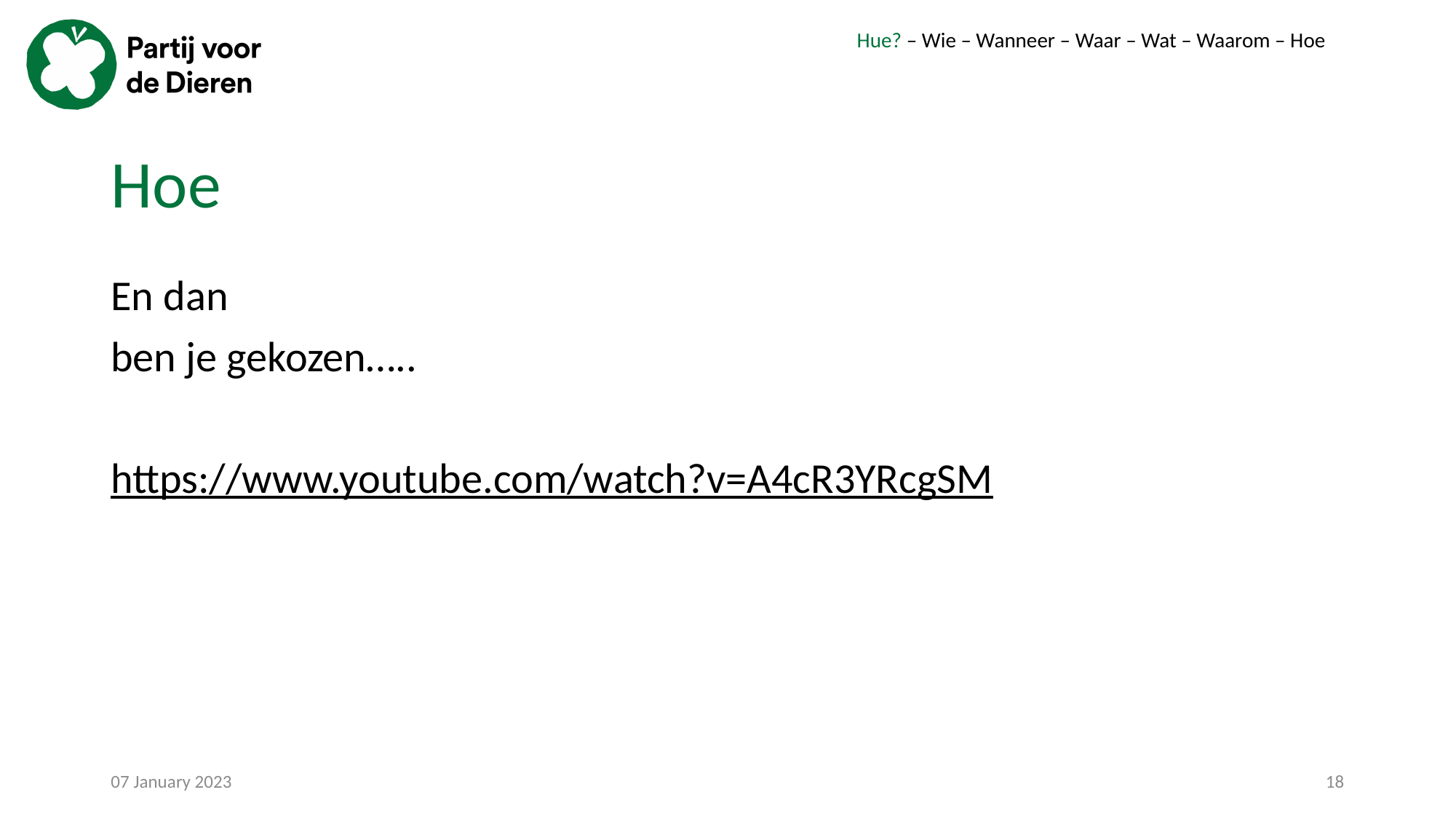

Hue? – Wie – Wanneer – Waar – Wat – Waarom – Hoe
# Hoe
En dan
ben je gekozen…..

https://www.youtube.com/watch?v=A4cR3YRcgSM
07 January 2023
18